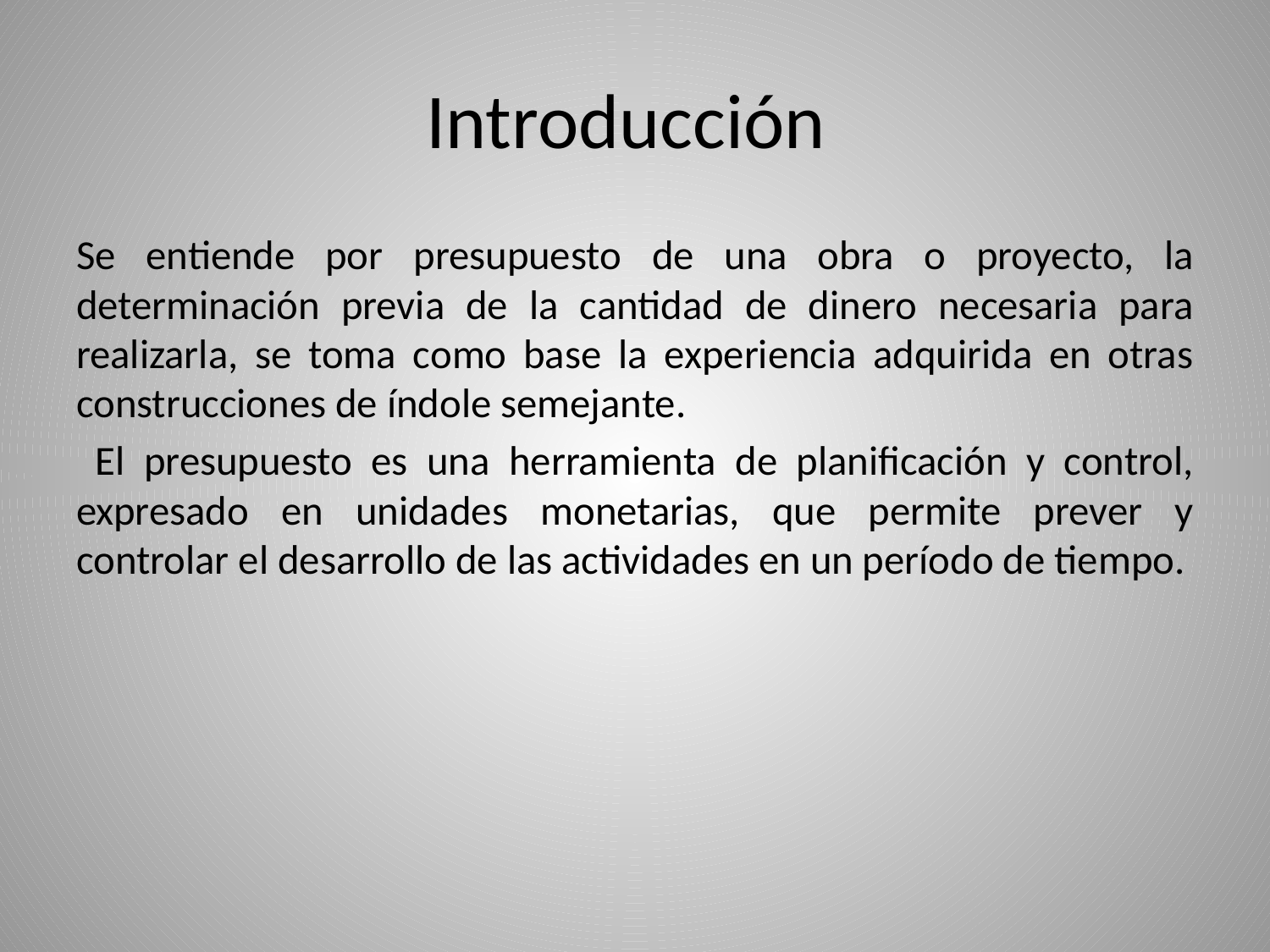

# Introducción
Se entiende por presupuesto de una obra o proyecto, la determinación previa de la cantidad de dinero necesaria para realizarla, se toma como base la experiencia adquirida en otras construcciones de índole semejante.
 El presupuesto es una herramienta de planificación y control, expresado en unidades monetarias, que permite prever y controlar el desarrollo de las actividades en un período de tiempo.